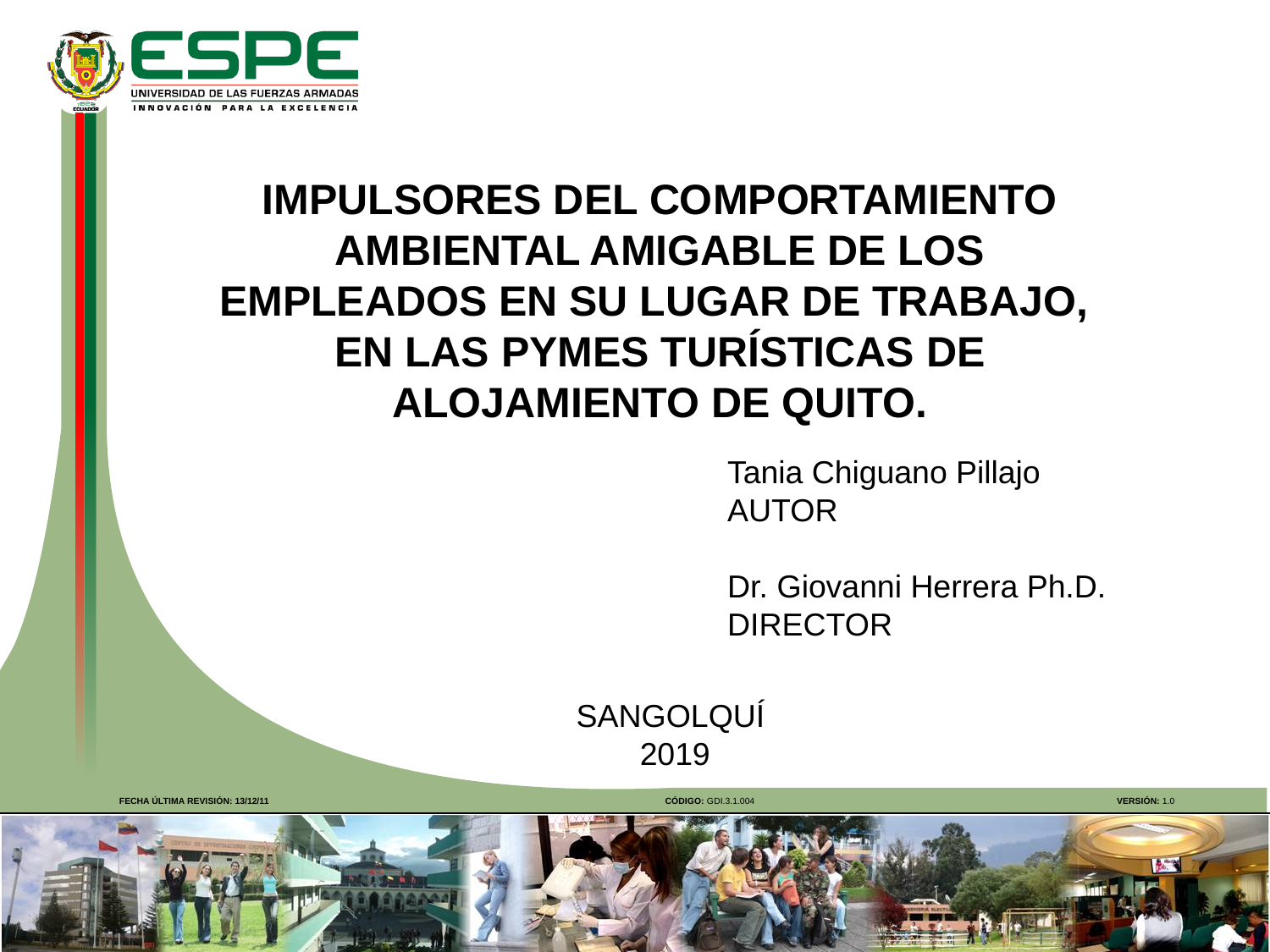

IMPULSORES DEL COMPORTAMIENTO AMBIENTAL AMIGABLE DE LOS EMPLEADOS EN SU LUGAR DE TRABAJO,  EN LAS PYMES TURÍSTICAS DE ALOJAMIENTO DE QUITO.
Tania Chiguano Pillajo
AUTOR
Dr. Giovanni Herrera Ph.D.
DIRECTOR

SANGOLQUÍ
2019
FECHA ÚLTIMA REVISIÓN: 13/12/11
CÓDIGO: GDI.3.1.004
VERSIÓN: 1.0